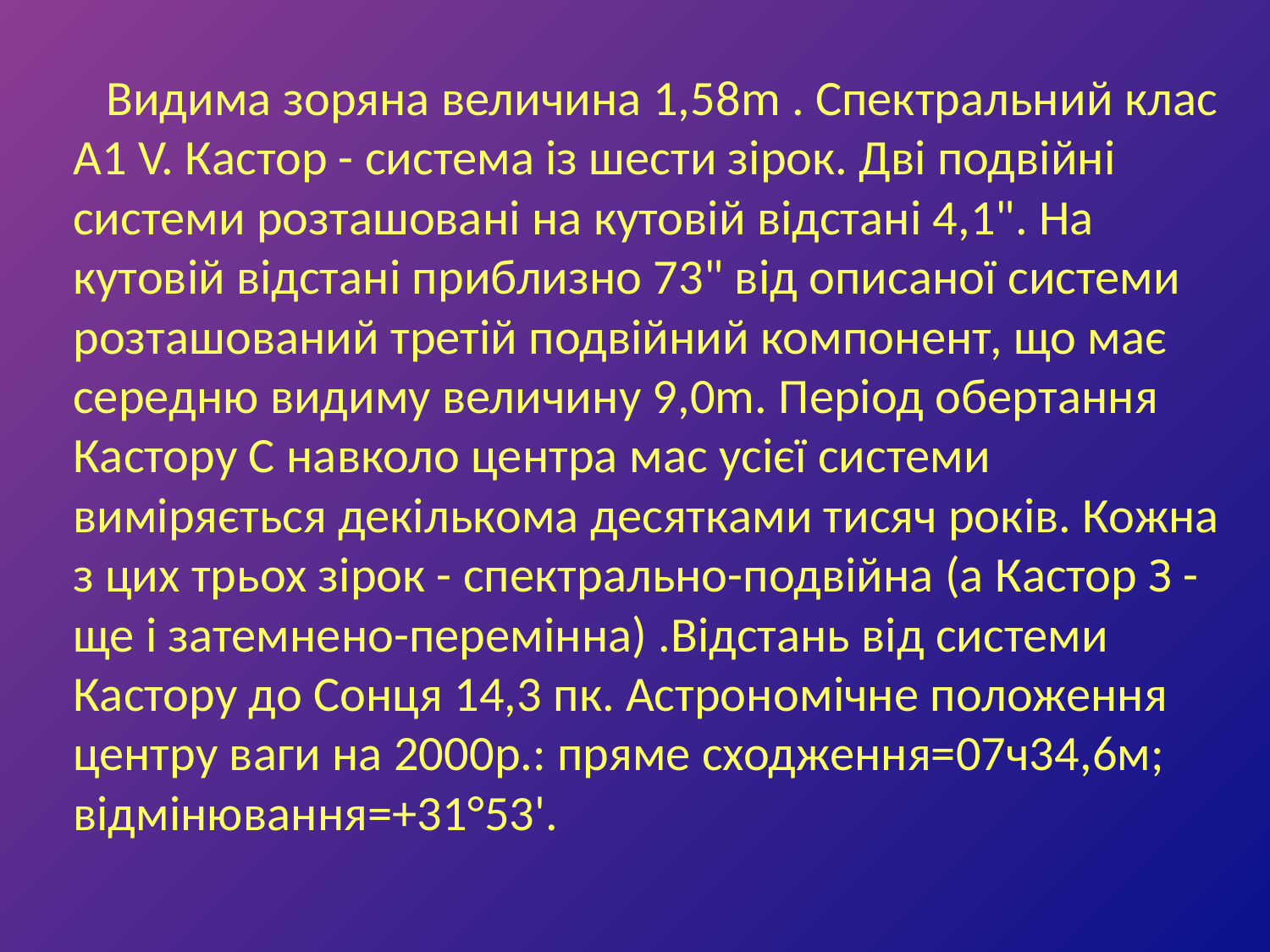

Видима зоряна величина 1,58m . Спектральний клас A1 V. Кастор - система із шести зірок. Дві подвійні системи розташовані на кутовій відстані 4,1". На кутовій відстані приблизно 73" від описаної системи розташований третій подвійний компонент, що має середню видиму величину 9,0m. Період обертання Кастору C навколо центра мас усієї системи виміряється декількома десятками тисяч років. Кожна з цих трьох зірок - спектрально-подвійна (а Кастор З - ще і затемнено-перемінна) .Відстань від системи Кастору до Сонця 14,3 пк. Астрономічне положення центру ваги на 2000р.: пряме сходження=07ч34,6м; відмінювання=+31°53'.